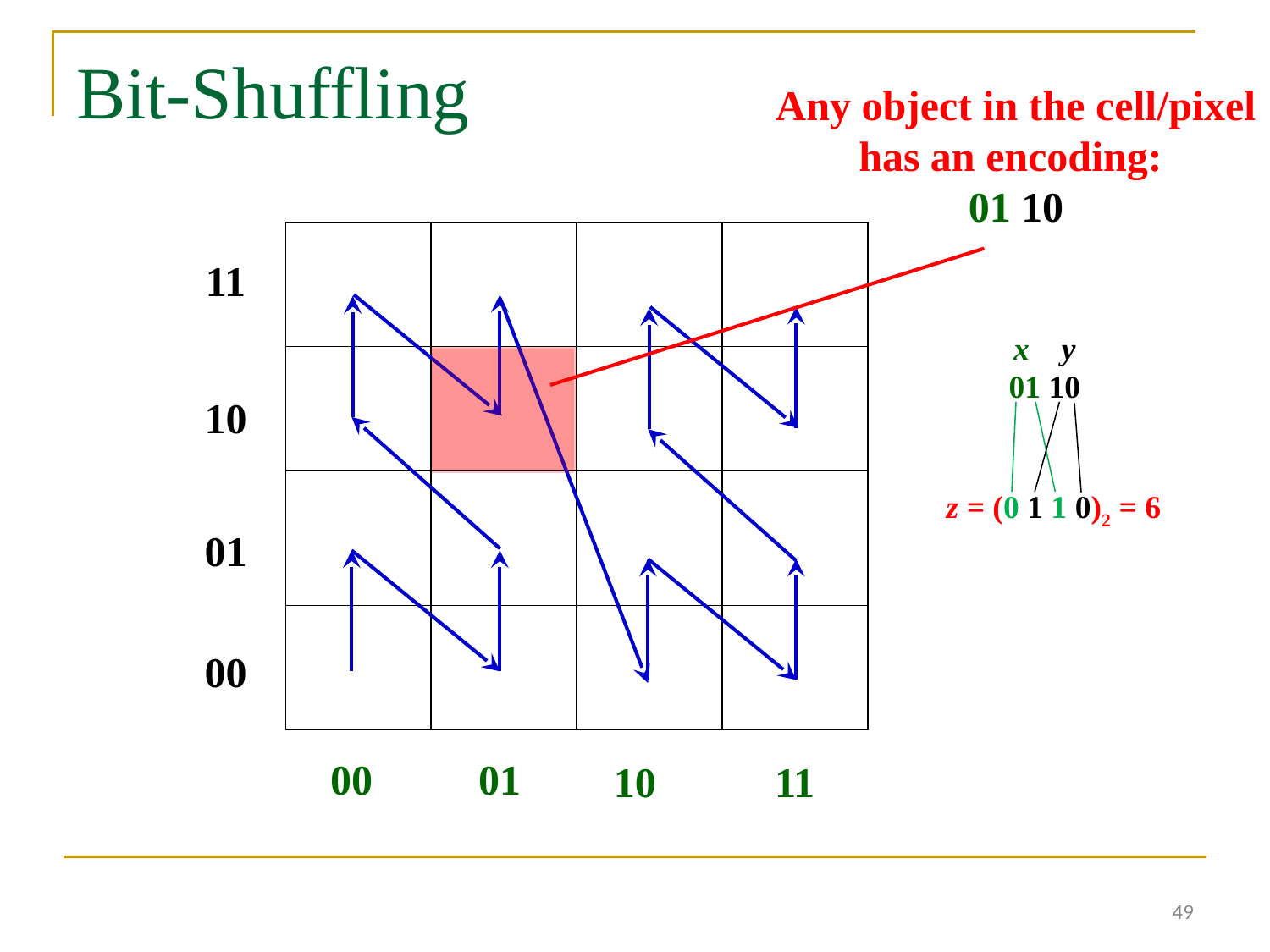

# Bit-Shuffling
Any object in the cell/pixel has an encoding:
01 10
|  |  |  |  |
| --- | --- | --- | --- |
|  |  |  |  |
|  |  |  |  |
|  |  |  |  |
11
x    y
01 10

10
z = (0 1 1 0)2 = 6
01
00
00
01
10
11
49